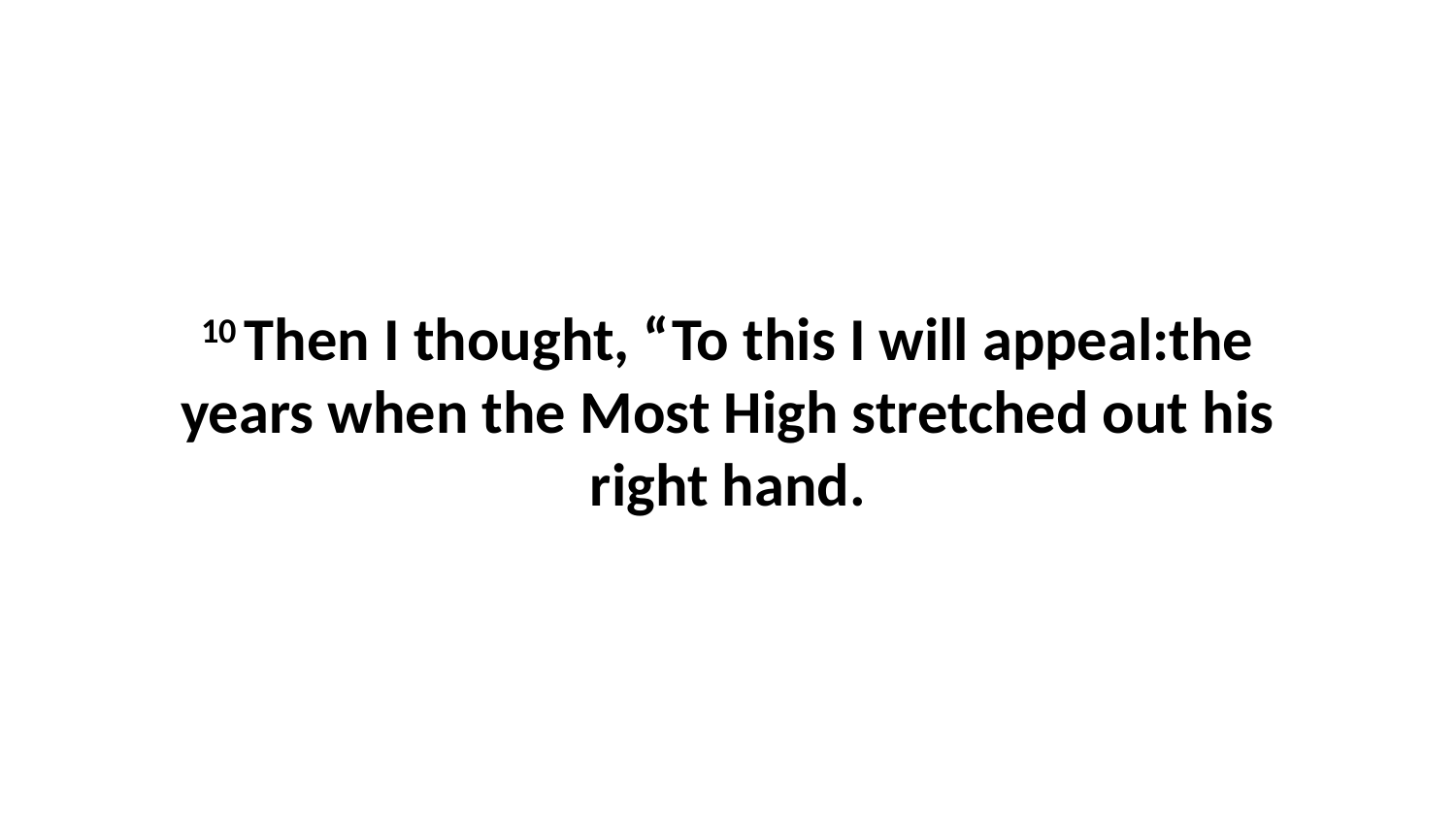

10 Then I thought, “To this I will appeal:the years when the Most High stretched out his right hand.